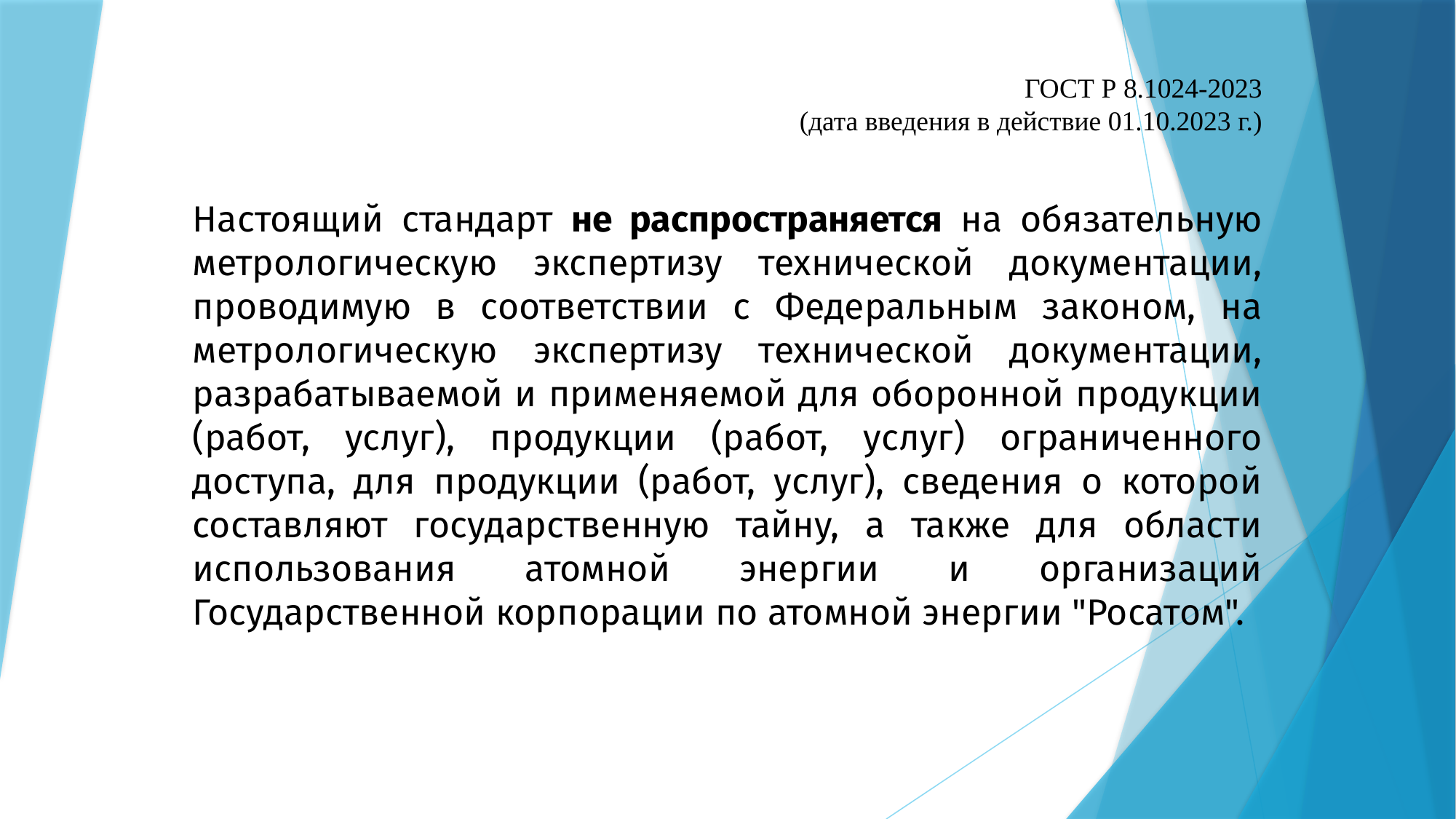

# ГОСТ Р 8.1024-2023 (дата введения в действие 01.10.2023 г.)

Настоящий стандарт не распространяется на обязательную метрологическую экспертизу технической документации, проводимую в соответствии с Федеральным законом, на метрологическую экспертизу технической документации, разрабатываемой и применяемой для оборонной продукции (работ, услуг), продукции (работ, услуг) ограниченного доступа, для продукции (работ, услуг), сведения о которой составляют государственную тайну, а также для области использования атомной энергии и организаций Государственной корпорации по атомной энергии "Росатом".